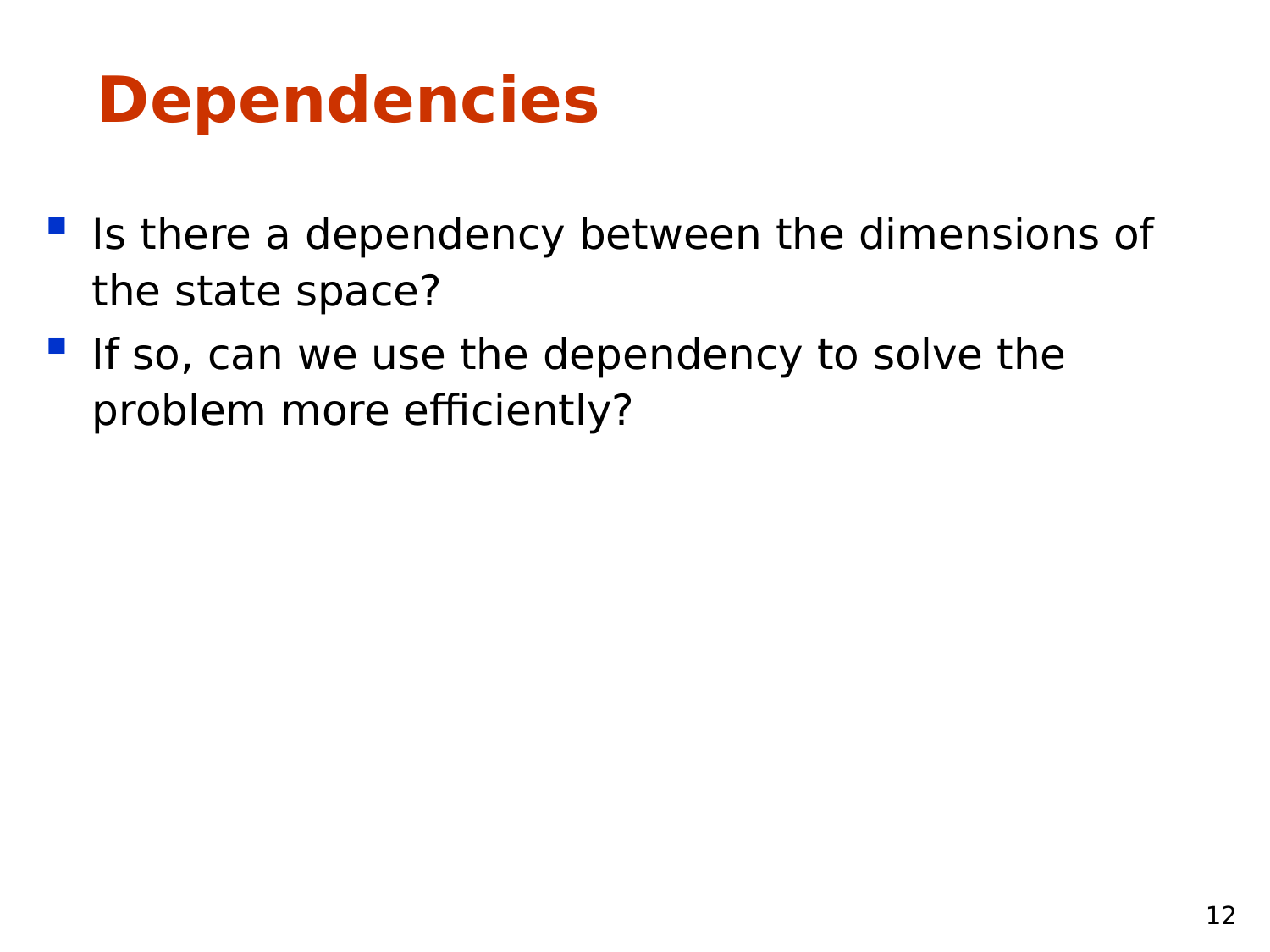

Dependencies

Is there a dependency between the dimensions of the state space?
If so, can we use the dependency to solve the problem more efficiently?

12